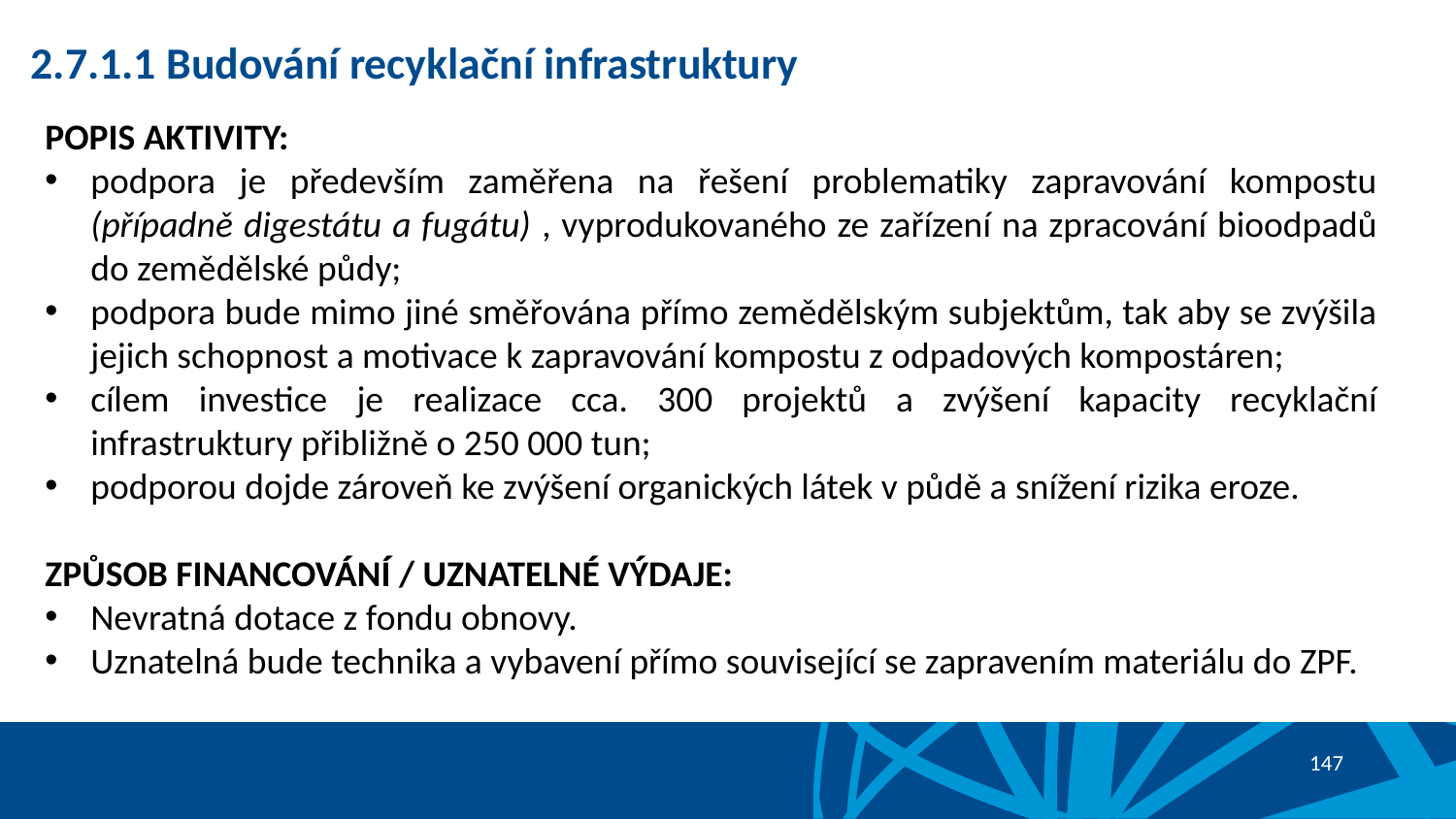

# 2.7.1.1 Budování recyklační infrastruktury
POPIS AKTIVITY:
podpora je především zaměřena na řešení problematiky zapravování kompostu (případně digestátu a fugátu) , vyprodukovaného ze zařízení na zpracování bioodpadů do zemědělské půdy;
podpora bude mimo jiné směřována přímo zemědělským subjektům, tak aby se zvýšila jejich schopnost a motivace k zapravování kompostu z odpadových kompostáren;
cílem investice je realizace cca. 300 projektů a zvýšení kapacity recyklační infrastruktury přibližně o 250 000 tun;
podporou dojde zároveň ke zvýšení organických látek v půdě a snížení rizika eroze.

ZPŮSOB FINANCOVÁNÍ / UZNATELNÉ VÝDAJE:
Nevratná dotace z fondu obnovy.
Uznatelná bude technika a vybavení přímo související se zapravením materiálu do ZPF.